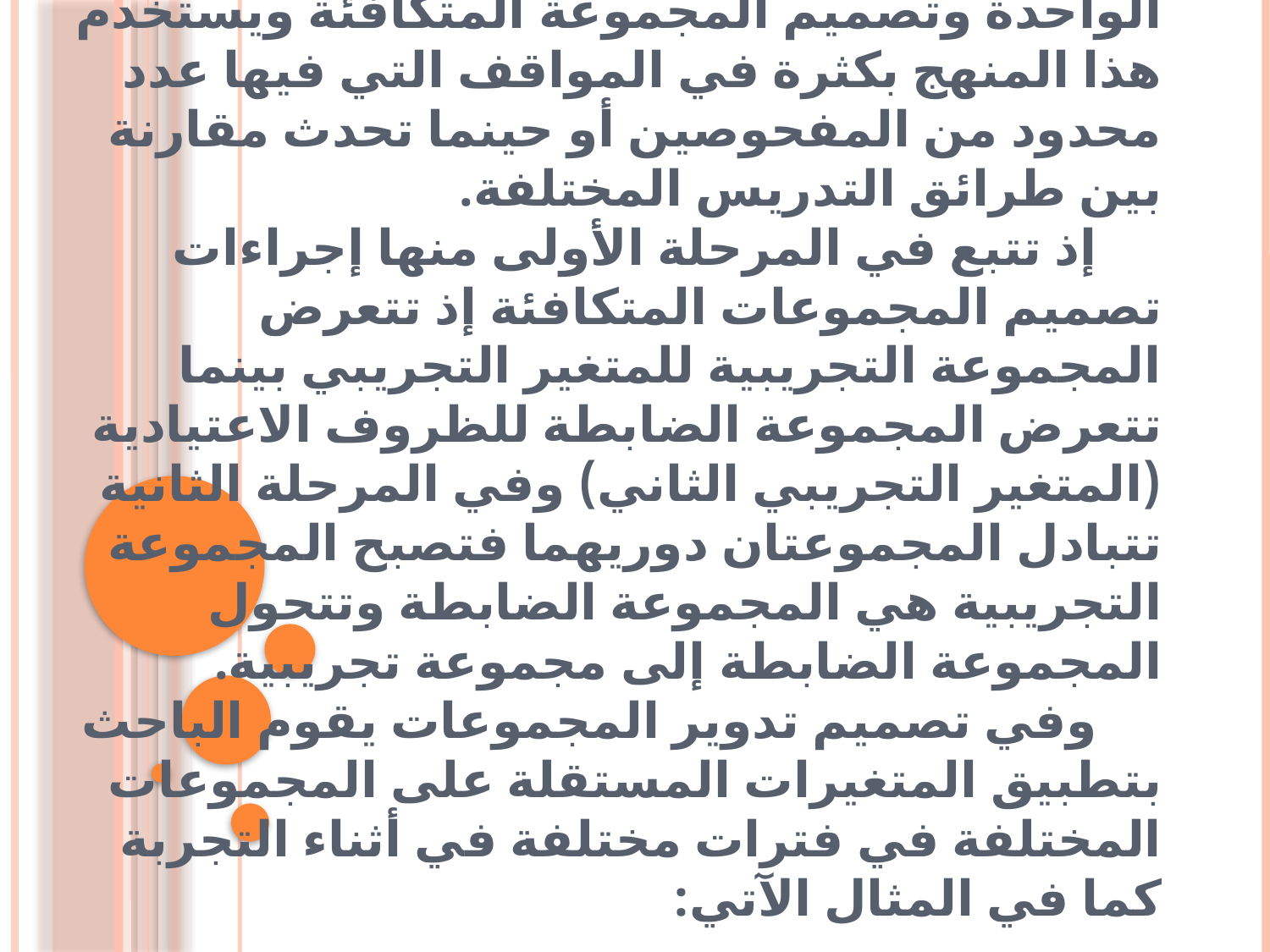

# - تصاميم تدوير المجموعات: يتغلب تصاميم تدوير المجموعات على بعض الصعوبات التي تواجه تصميم المجموعات الواحدة وتصميم المجموعة المتكافئة ويستخدم هذا المنهج بكثرة في المواقف التي فيها عدد محدود من المفحوصين أو حينما تحدث مقارنة بين طرائق التدريس المختلفة. إذ تتبع في المرحلة الأولى منها إجراءات تصميم المجموعات المتكافئة إذ تتعرض المجموعة التجريبية للمتغير التجريبي بينما تتعرض المجموعة الضابطة للظروف الاعتيادية (المتغير التجريبي الثاني) وفي المرحلة الثانية تتبادل المجموعتان دوريهما فتصبح المجموعة التجريبية هي المجموعة الضابطة وتتحول المجموعة الضابطة إلى مجموعة تجريبية. وفي تصميم تدوير المجموعات يقوم الباحث بتطبيق المتغيرات المستقلة على المجموعات المختلفة في فترات مختلفة في أثناء التجربة كما في المثال الآتي: